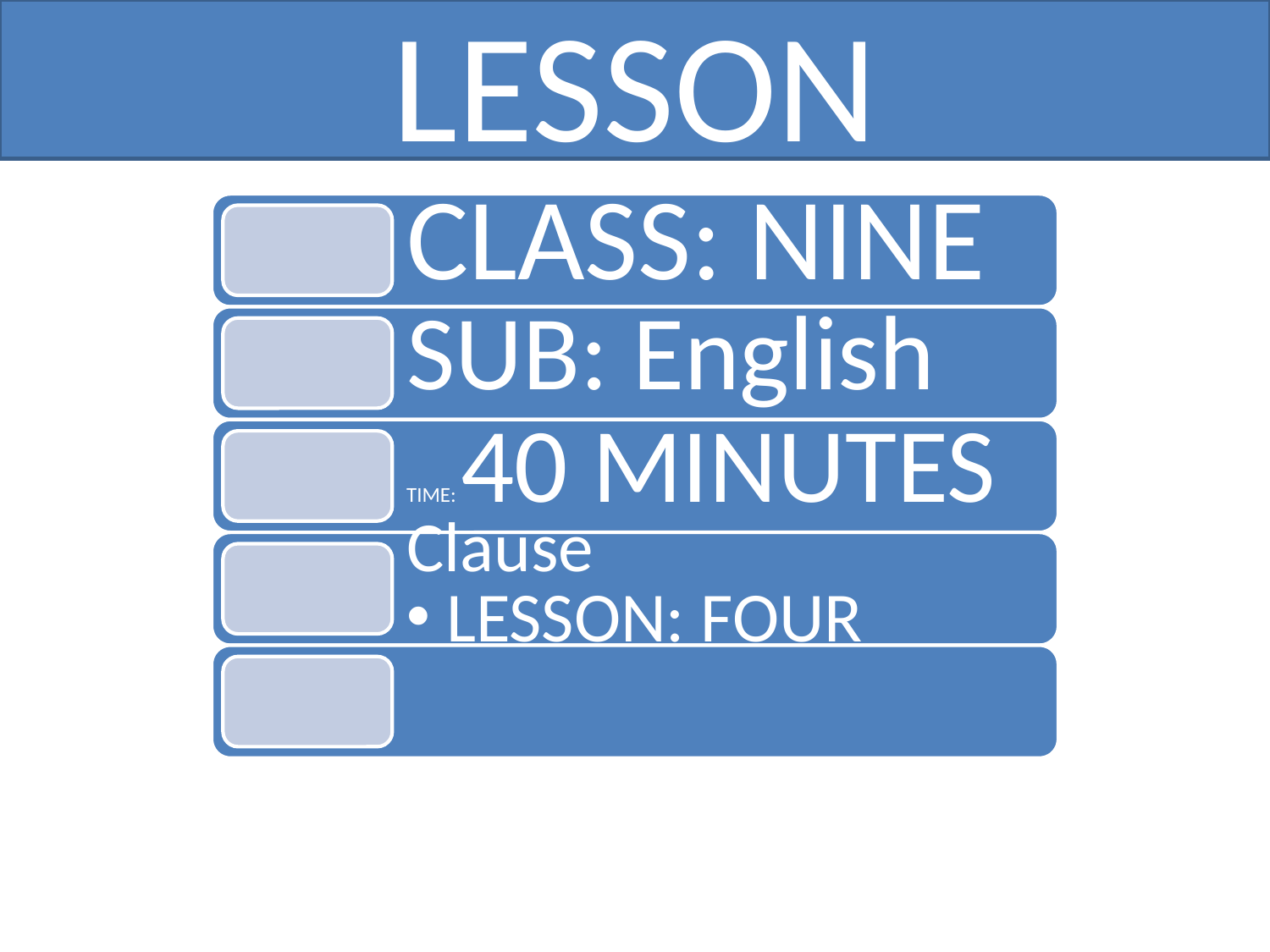

LESSON
CLASS: NINE
LESSON: FOUR
SUB: English
Clause